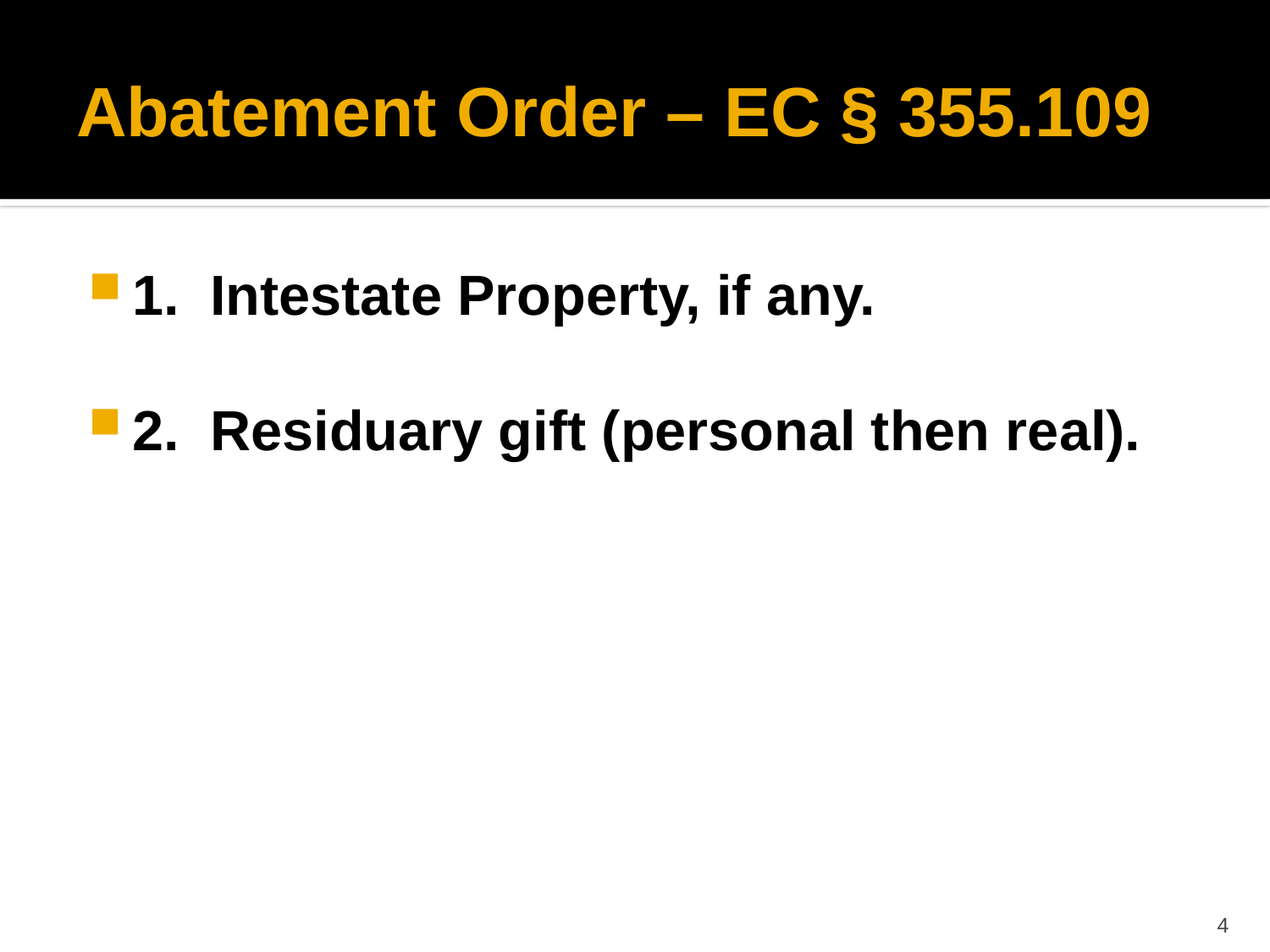

# Abatement Order – EC § 355.109
1.  Intestate Property, if any.

2.  Residuary gift (personal then real).
4